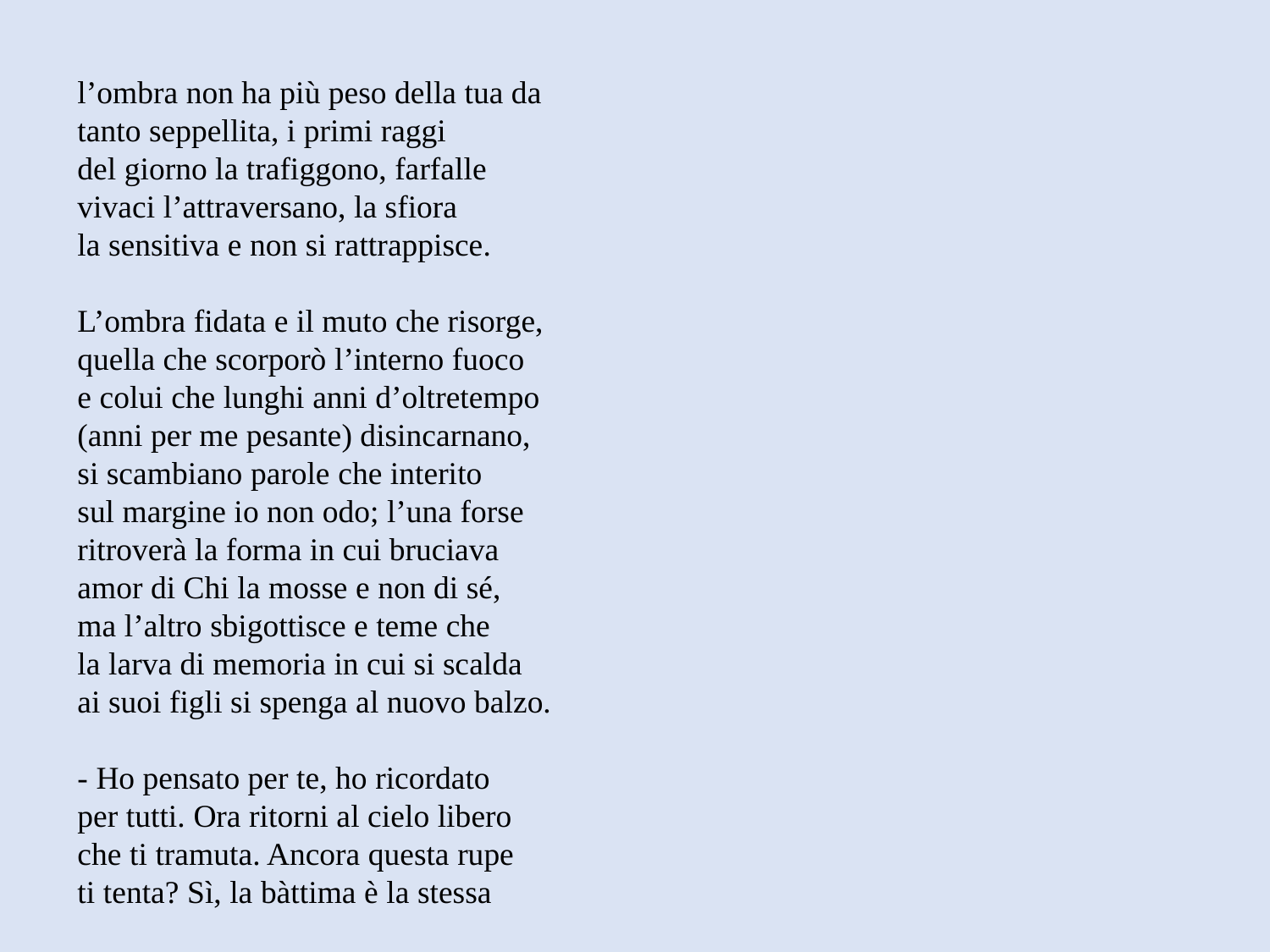

l’ombra non ha più peso della tua da
tanto seppellita, i primi raggi
del giorno la trafiggono, farfalle
vivaci l’attraversano, la sfiora
la sensitiva e non si rattrappisce.

L’ombra fidata e il muto che risorge,
quella che scorporò l’interno fuoco
e colui che lunghi anni d’oltretempo
(anni per me pesante) disincarnano,
si scambiano parole che interito
sul margine io non odo; l’una forse
ritroverà la forma in cui bruciava
amor di Chi la mosse e non di sé,
ma l’altro sbigottisce e teme che
la larva di memoria in cui si scalda
ai suoi figli si spenga al nuovo balzo.

- Ho pensato per te, ho ricordato
per tutti. Ora ritorni al cielo libero
che ti tramuta. Ancora questa rupe
ti tenta? Sì, la bàttima è la stessa